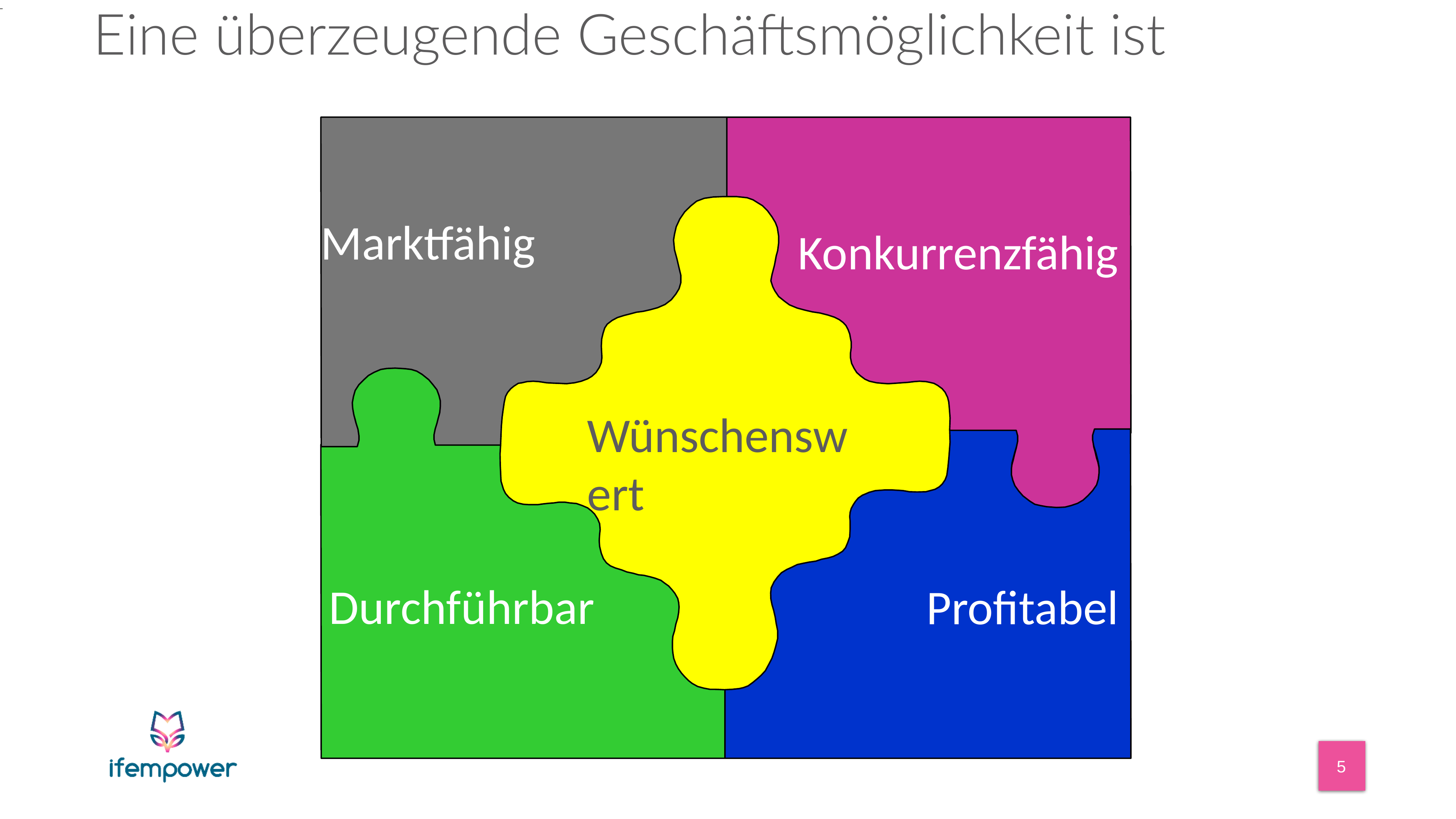

_
# Eine überzeugende Geschäftsmöglichkeit ist

Marktfähig
Konkurrenzfähig

Wünschenswert

Durchführbar
Profitabel